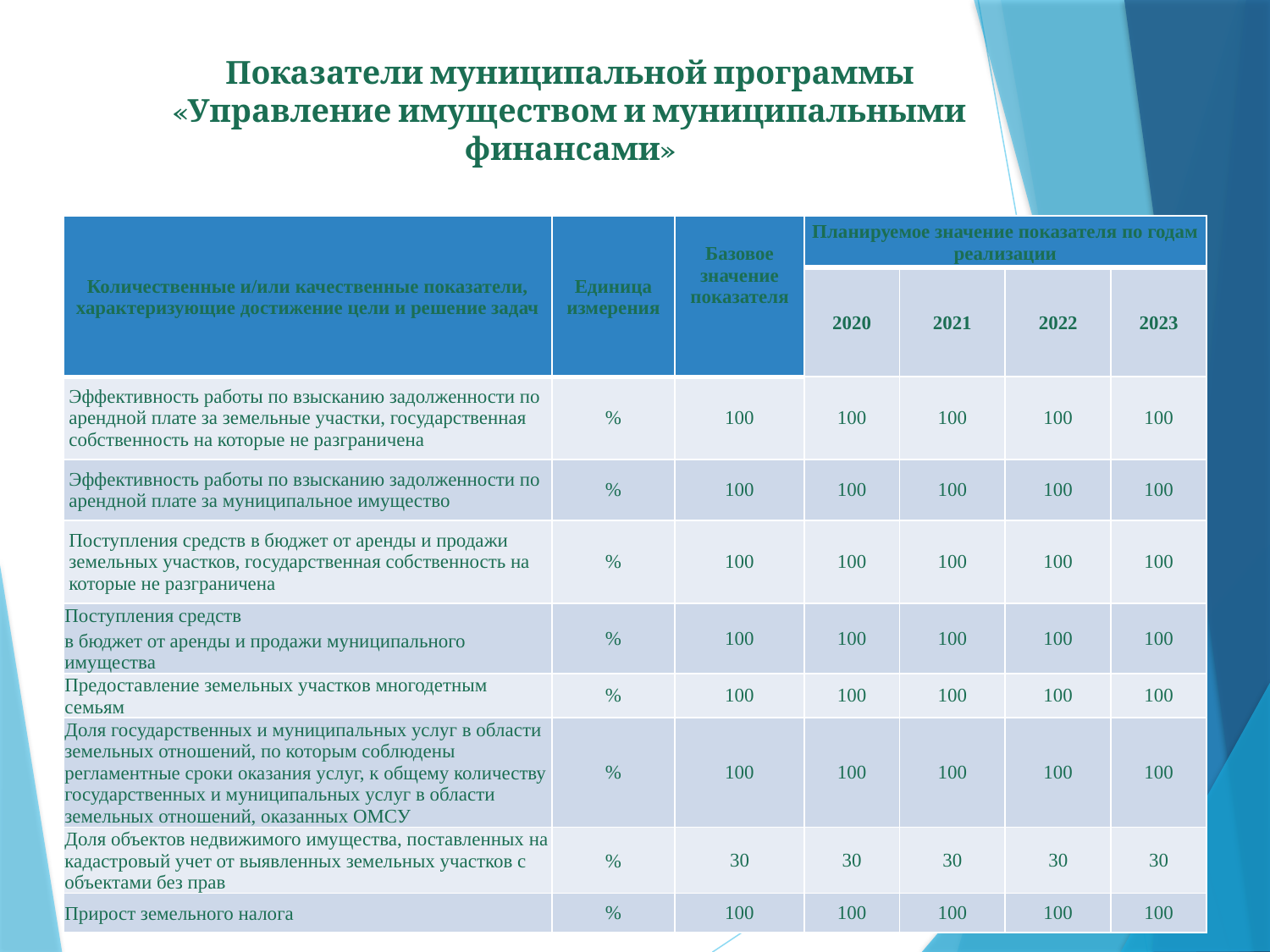

# Показатели муниципальной программы «Управление имуществом и муниципальными финансами»
| Количественные и/или качественные показатели, характеризующие достижение цели и решение задач | Единица измерения | Базовое значение показателя | Планируемое значение показателя по годам реализации |  |  |  |
| --- | --- | --- | --- | --- | --- | --- |
|  |  |  | 2020 | 2021 | 2022 | 2023 |
| Эффективность работы по взысканию задолженности по арендной плате за земельные участки, государственная собственность на которые не разграничена | % | 100 | 100 | 100 | 100 | 100 |
| Эффективность работы по взысканию задолженности по арендной плате за муниципальное имущество | % | 100 | 100 | 100 | 100 | 100 |
| Поступления средств в бюджет от аренды и продажи земельных участков, государственная собственность на которые не разграничена | % | 100 | 100 | 100 | 100 | 100 |
| Поступления средств в бюджет от аренды и продажи муниципального имущества | % | 100 | 100 | 100 | 100 | 100 |
| Предоставление земельных участков многодетным семьям | % | 100 | 100 | 100 | 100 | 100 |
| Доля государственных и муниципальных услуг в области земельных отношений, по которым соблюдены регламентные сроки оказания услуг, к общему количеству государственных и муниципальных услуг в области земельных отношений, оказанных ОМСУ | % | 100 | 100 | 100 | 100 | 100 |
| Доля объектов недвижимого имущества, поставленных на кадастровый учет от выявленных земельных участков с объектами без прав | % | 30 | 30 | 30 | 30 | 30 |
| Прирост земельного налога | % | 100 | 100 | 100 | 100 | 100 |